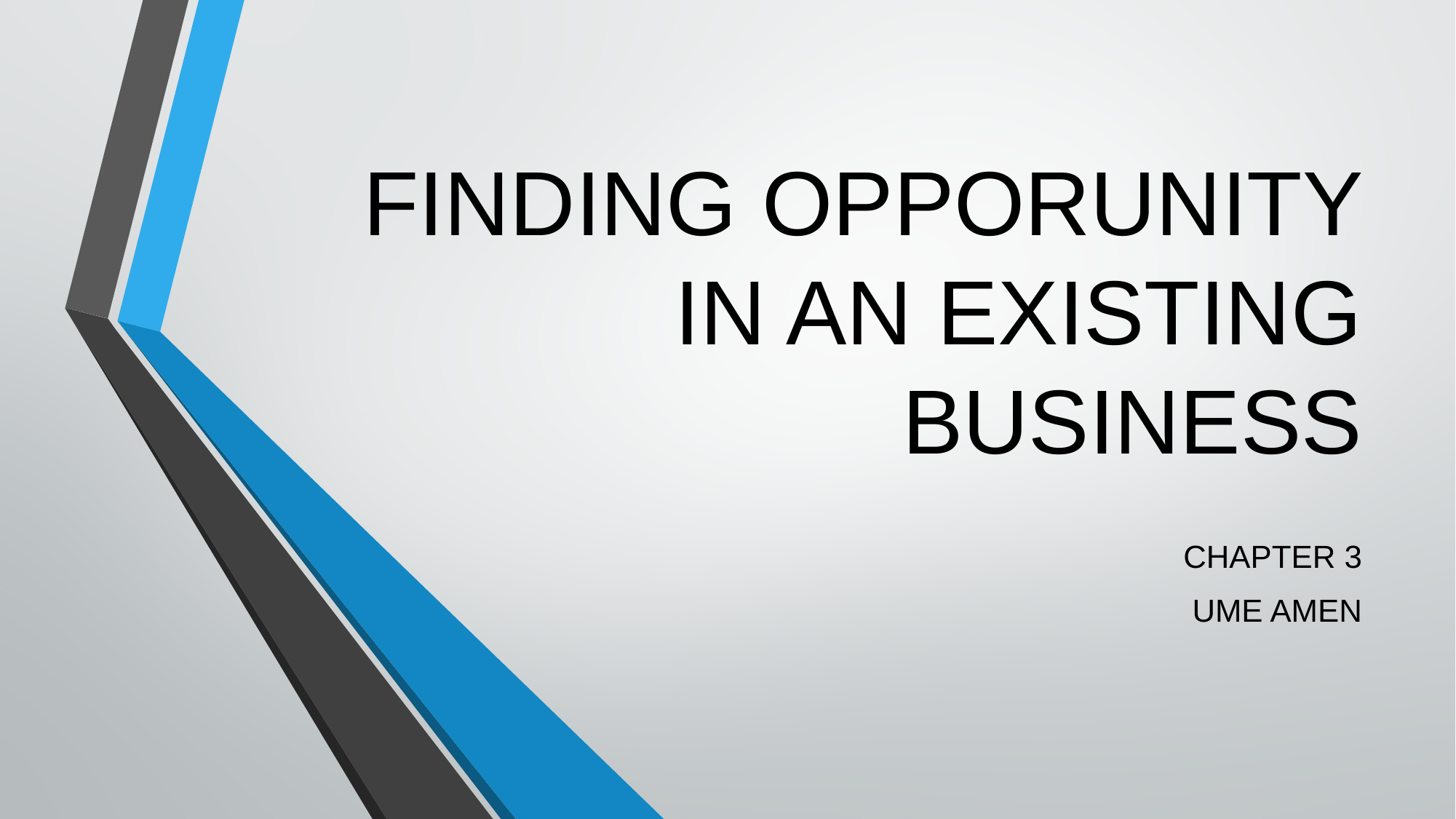

# FINDING OPPORUNITY IN AN EXISTING BUSINESS

CHAPTER 3
UME AMEN